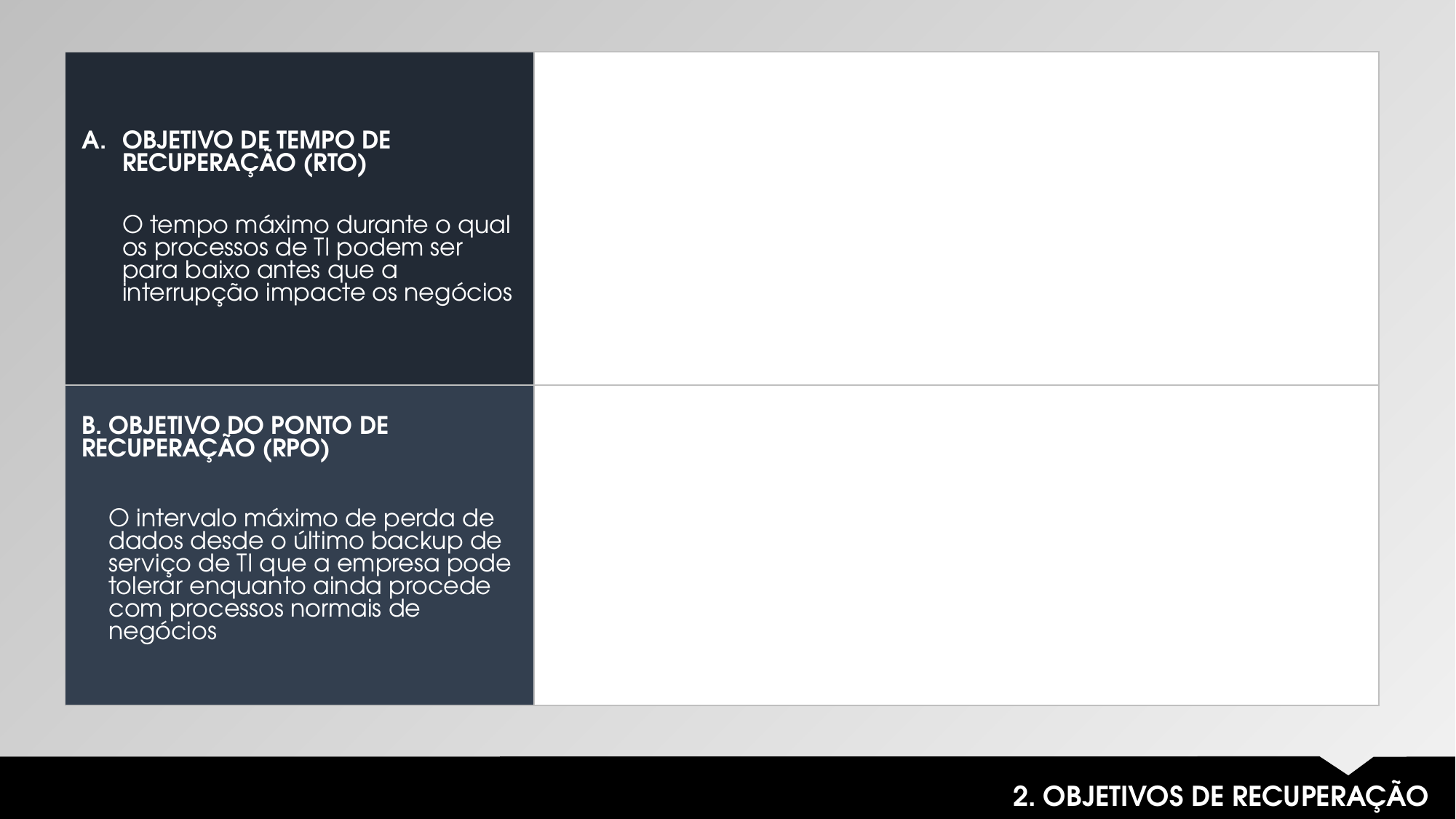

| OBJETIVO DE TEMPO DE RECUPERAÇÃO (RTO) O tempo máximo durante o qual os processos de TI podem ser para baixo antes que a interrupção impacte os negócios |  |
| --- | --- |
| B. OBJETIVO DO PONTO DE RECUPERAÇÃO (RPO) |  |
| O intervalo máximo de perda de dados desde o último backup de serviço de TI que a empresa pode tolerar enquanto ainda procede com processos normais de negócios |  |

2. OBJETIVOS DE RECUPERAÇÃO